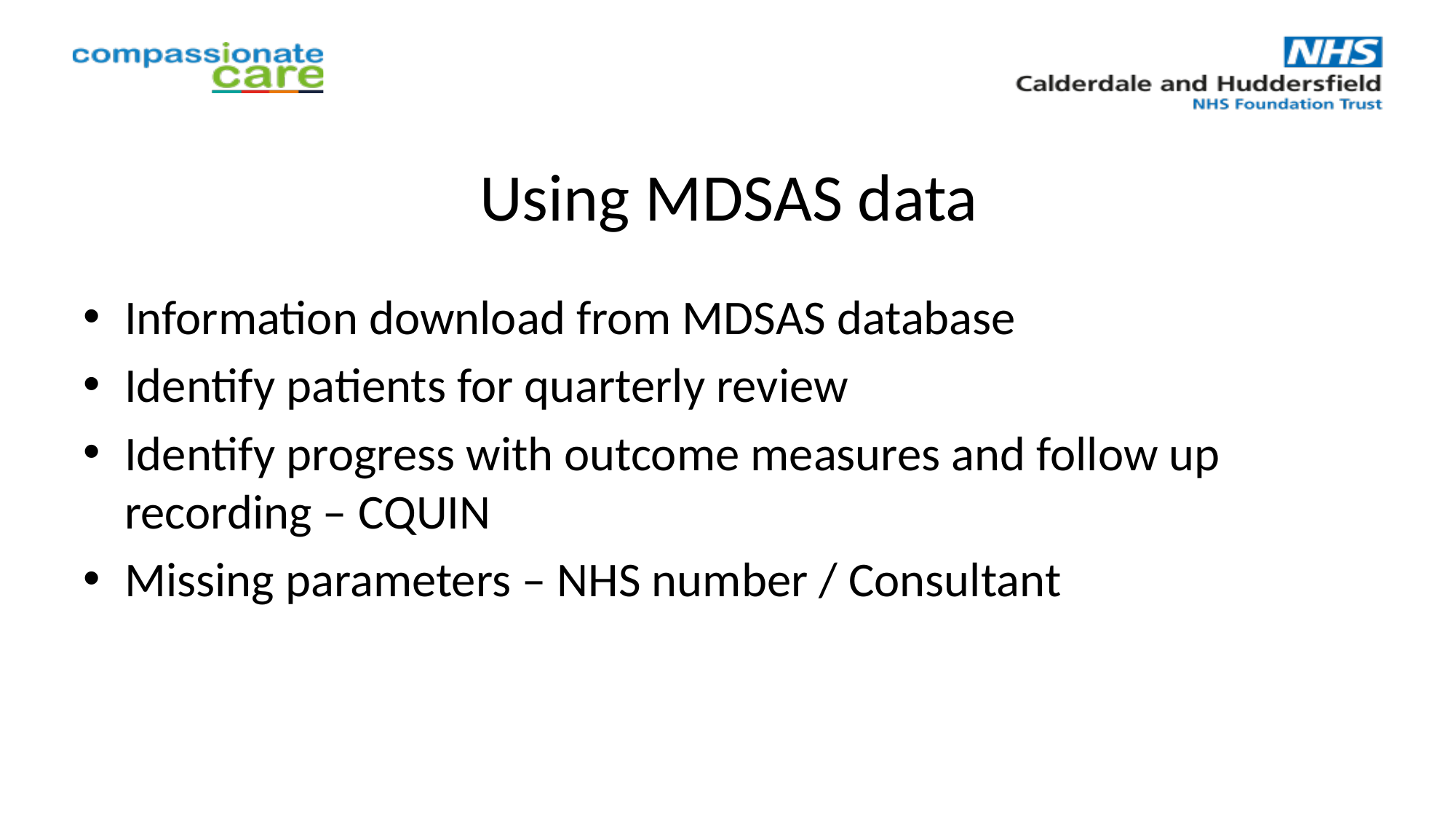

# Using MDSAS data
Information download from MDSAS database
Identify patients for quarterly review
Identify progress with outcome measures and follow up recording – CQUIN
Missing parameters – NHS number / Consultant